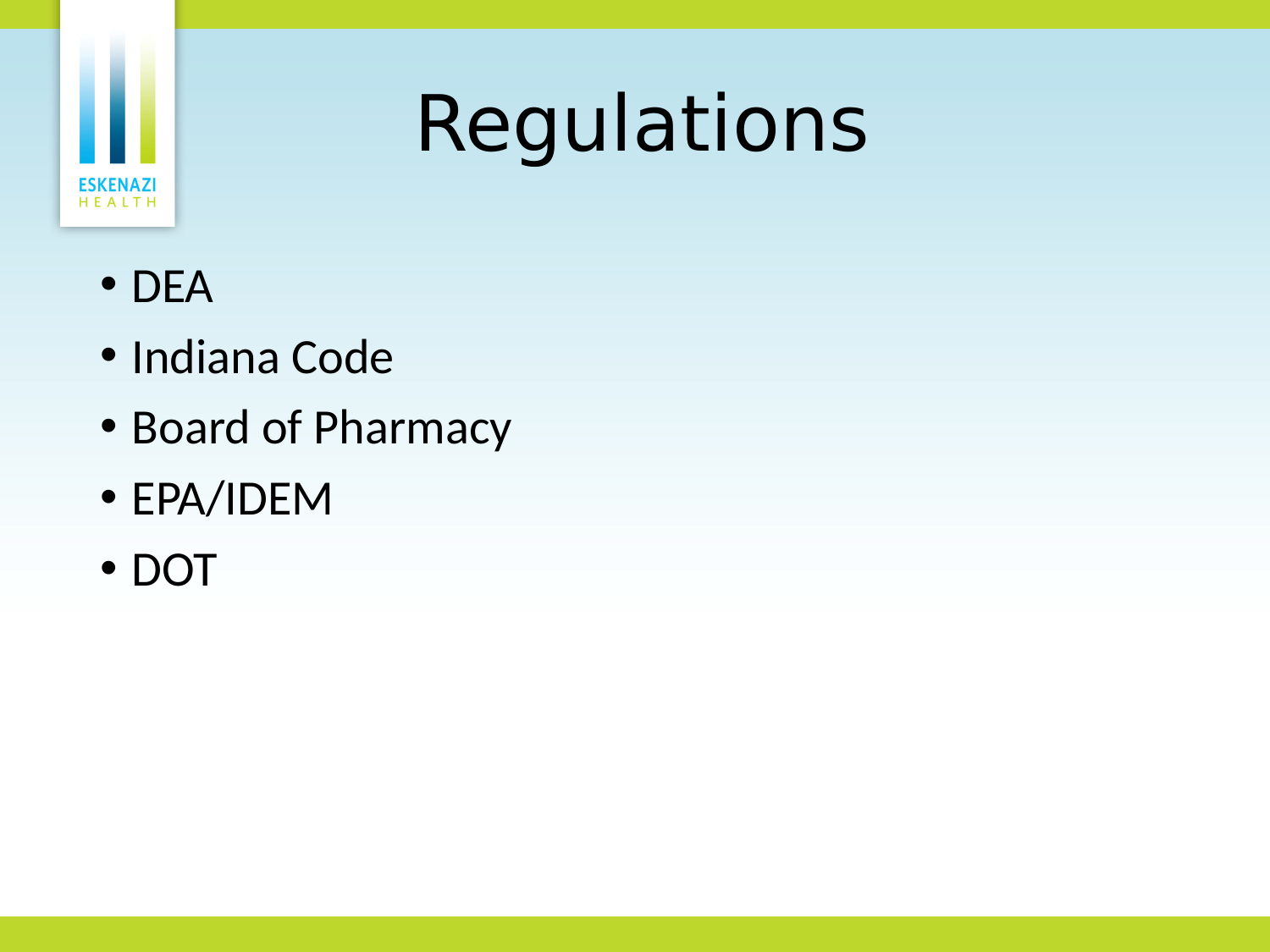

Regulations
DEA
Indiana Code
Board of Pharmacy
EPA/IDEM
DOT